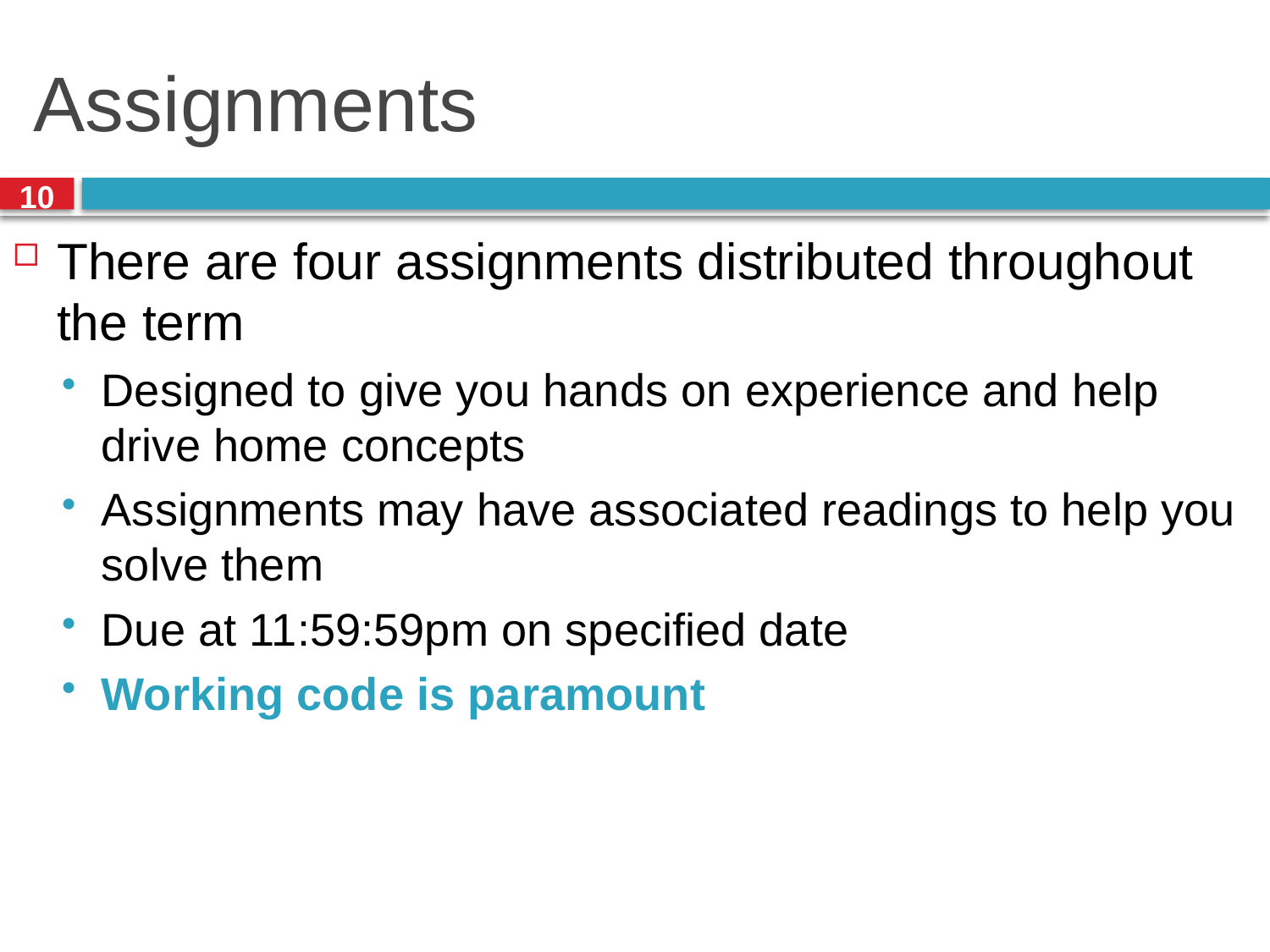

# Assignments
10
There are four assignments distributed throughout the term
Designed to give you hands on experience and help drive home concepts
Assignments may have associated readings to help you solve them
Due at 11:59:59pm on specified date
Working code is paramount